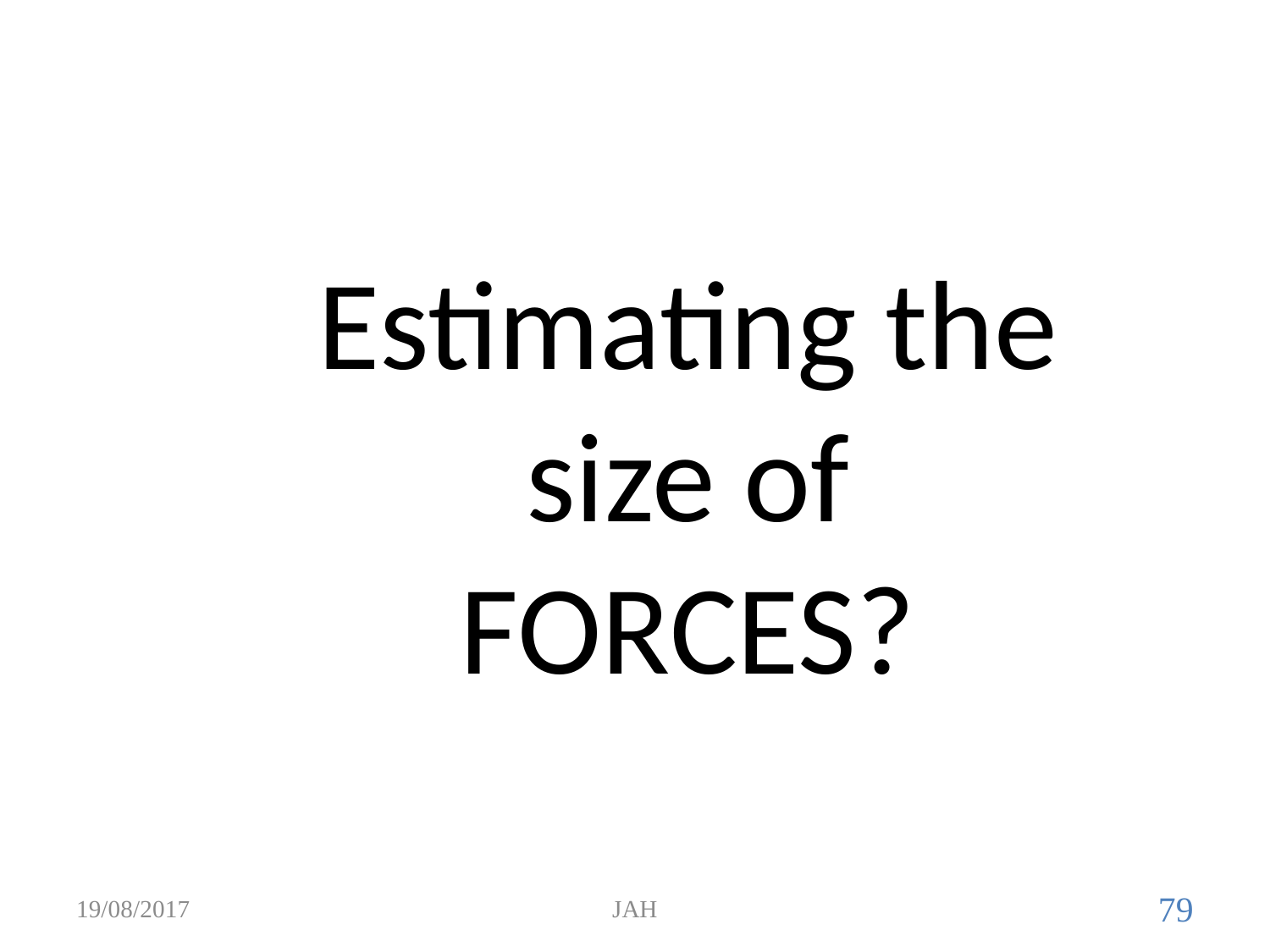

# Estimating the size of FORCES?
19/08/2017
JAH
79